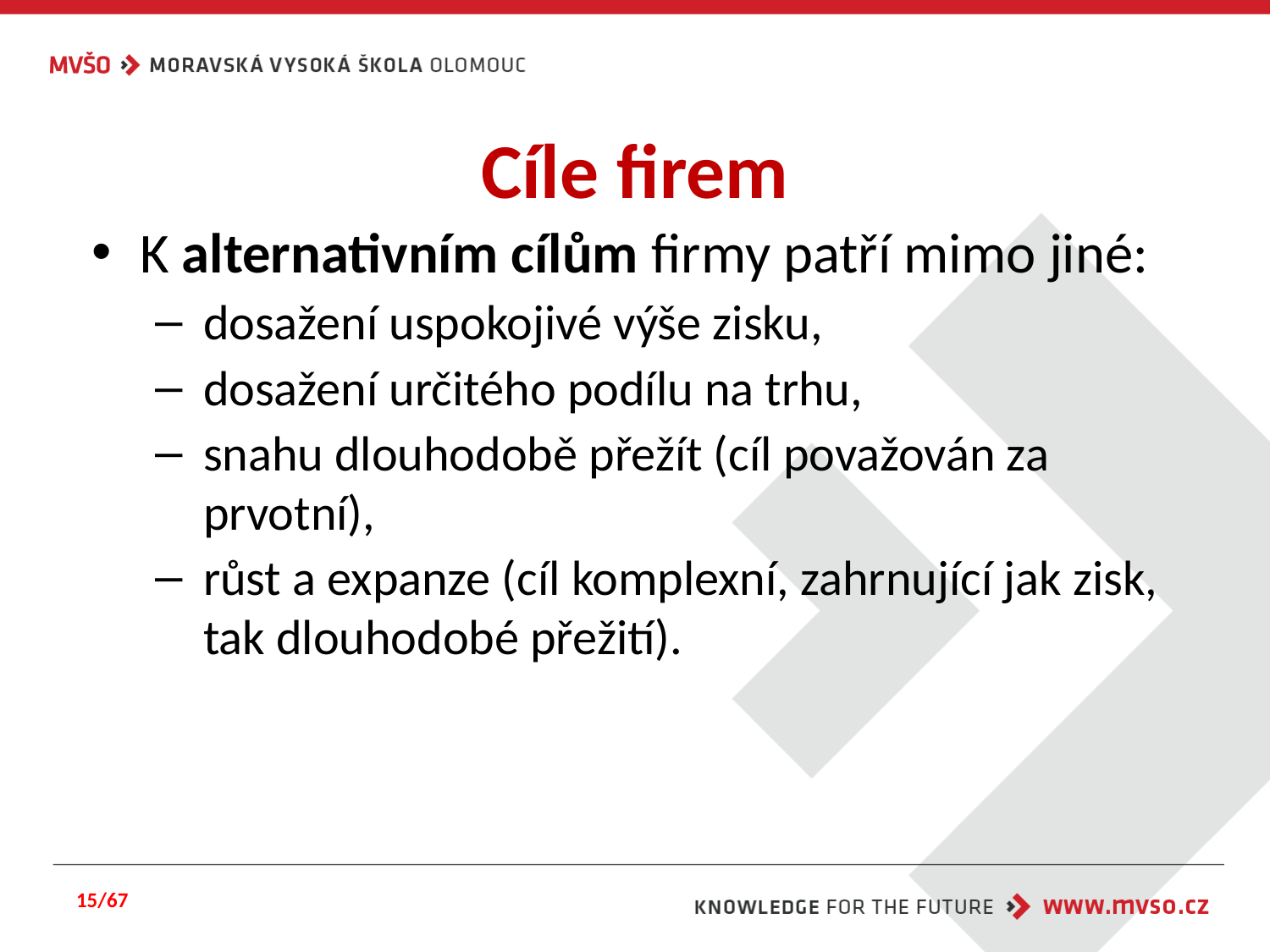

# Cíle firem
K alternativním cílům firmy patří mimo jiné:
dosažení uspokojivé výše zisku,
dosažení určitého podílu na trhu,
snahu dlouhodobě přežít (cíl považován za prvotní),
růst a expanze (cíl komplexní, zahrnující jak zisk, tak dlouhodobé přežití).

15/67